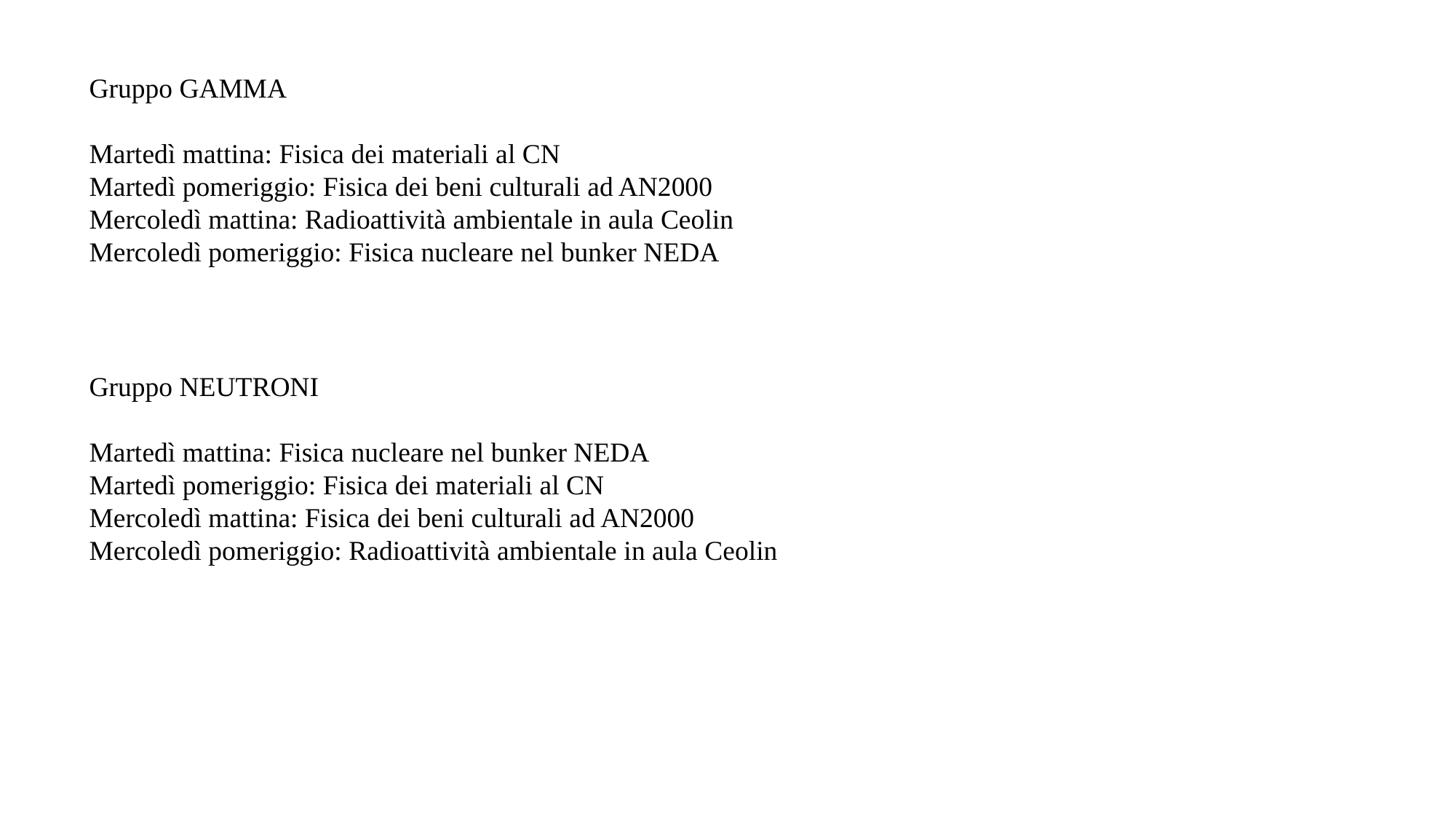

Gruppo GAMMA

Martedì mattina: Fisica dei materiali al CN
Martedì pomeriggio: Fisica dei beni culturali ad AN2000
Mercoledì mattina: Radioattività ambientale in aula Ceolin
Mercoledì pomeriggio: Fisica nucleare nel bunker NEDA
Gruppo NEUTRONI

Martedì mattina: Fisica nucleare nel bunker NEDA
Martedì pomeriggio: Fisica dei materiali al CN
Mercoledì mattina: Fisica dei beni culturali ad AN2000
Mercoledì pomeriggio: Radioattività ambientale in aula Ceolin